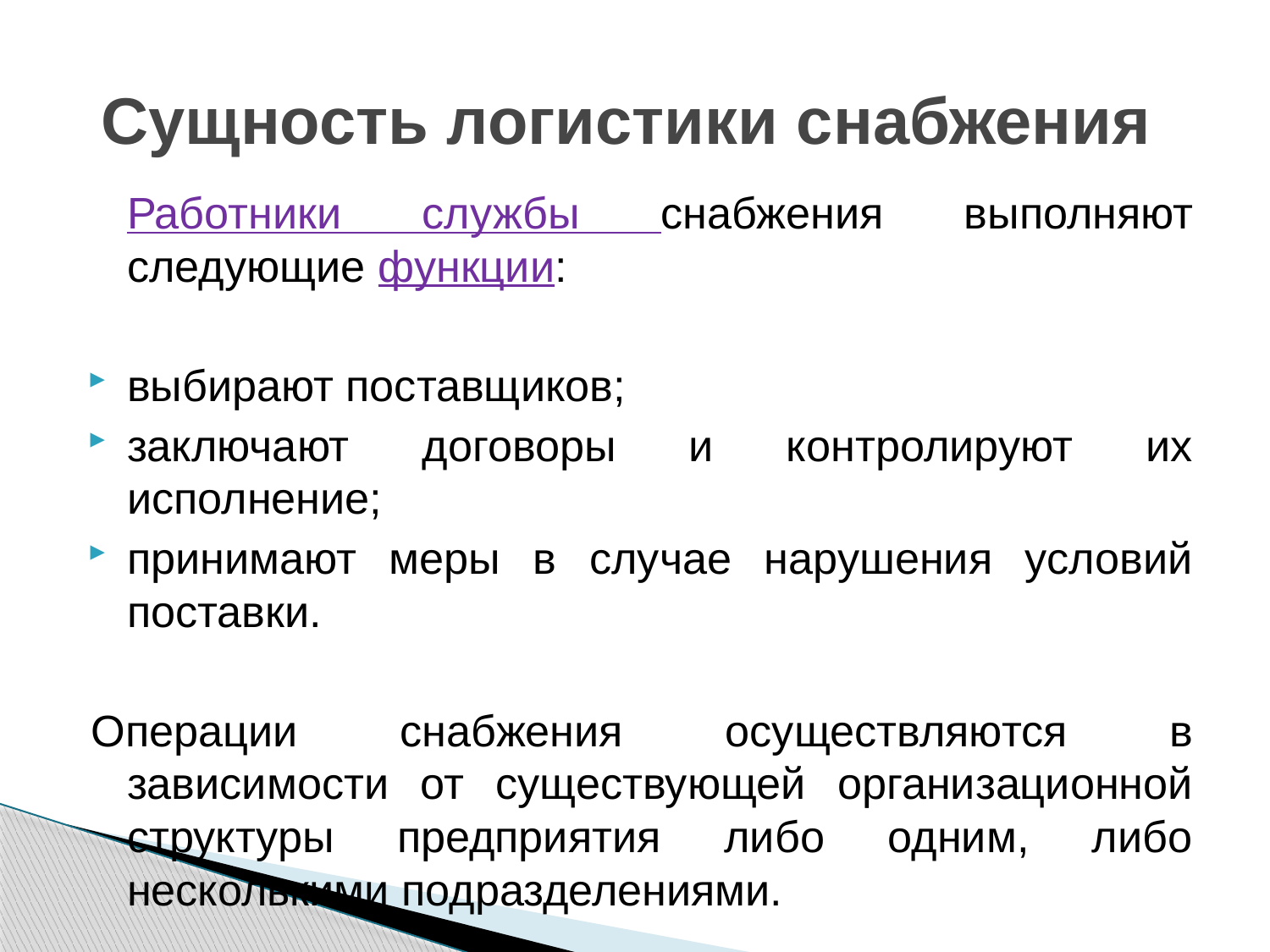

# Сущность логистики снабжения
		Работники службы снабжения выполняют следующие функции:

выбирают поставщиков;
заключают договоры и контролируют их исполнение;
принимают меры в случае нарушения условий поставки.

Операции снабжения осуществляются в зависимости от существующей организационной структуры предприятия либо одним, либо несколькими подразделениями.